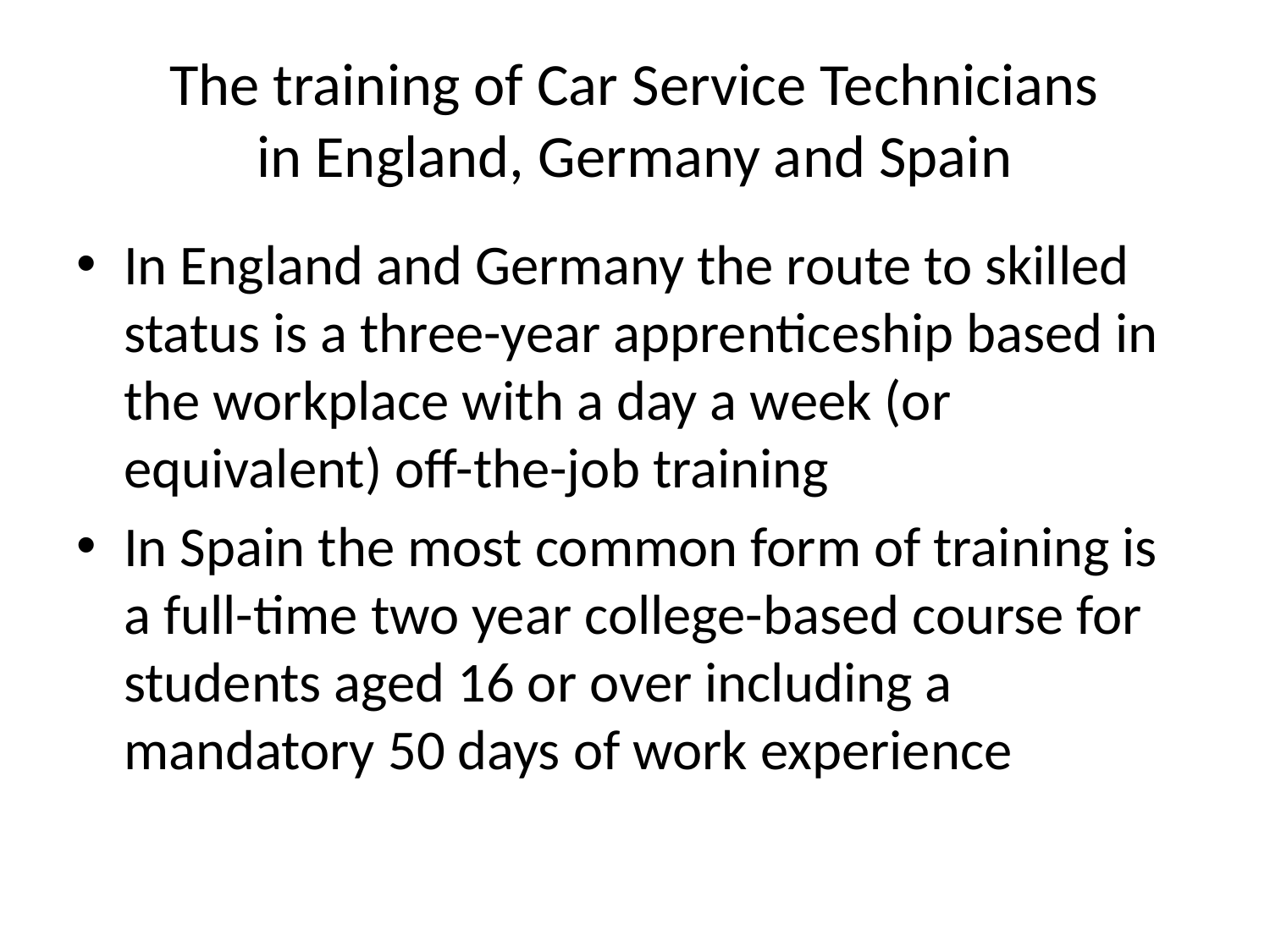

# The training of Car Service Technicians in England, Germany and Spain
In England and Germany the route to skilled status is a three-year apprenticeship based in the workplace with a day a week (or equivalent) off-the-job training
In Spain the most common form of training is a full-time two year college-based course for students aged 16 or over including a mandatory 50 days of work experience